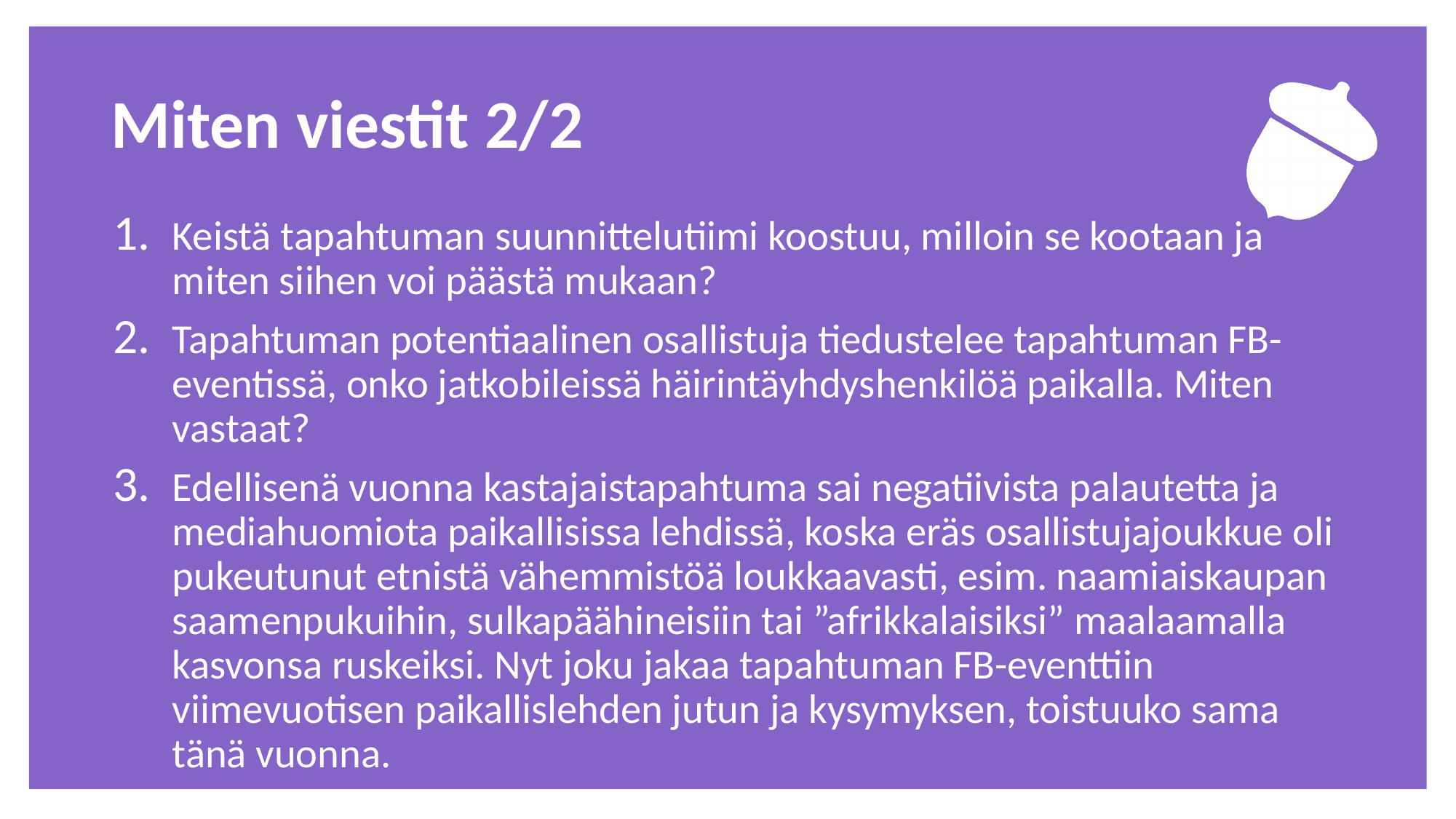

# Miten viestit 2/2
Keistä tapahtuman suunnittelutiimi koostuu, milloin se kootaan ja miten siihen voi päästä mukaan?
Tapahtuman potentiaalinen osallistuja tiedustelee tapahtuman FB-eventissä, onko jatkobileissä häirintäyhdyshenkilöä paikalla. Miten vastaat?
Edellisenä vuonna kastajaistapahtuma sai negatiivista palautetta ja mediahuomiota paikallisissa lehdissä, koska eräs osallistujajoukkue oli pukeutunut etnistä vähemmistöä loukkaavasti, esim. naamiaiskaupan saamenpukuihin, sulkapäähineisiin tai ”afrikkalaisiksi” maalaamalla kasvonsa ruskeiksi. Nyt joku jakaa tapahtuman FB-eventtiin viimevuotisen paikallislehden jutun ja kysymyksen, toistuuko sama tänä vuonna.